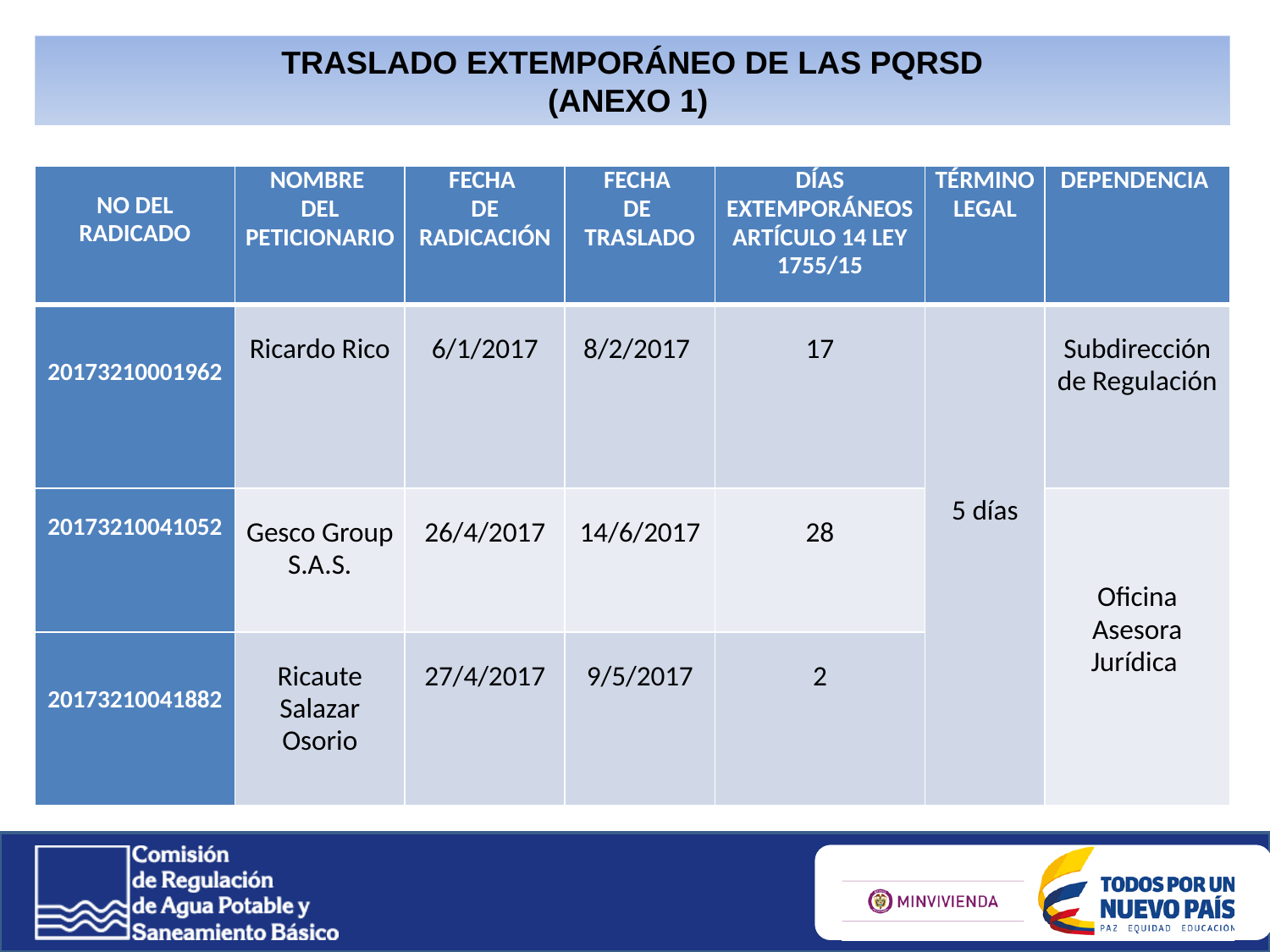

TRASLADO EXTEMPORÁNEO DE LAS PQRSD
(ANEXO 1)
| NO DEL RADICADO | NOMBRE DEL PETICIONARIO | FECHA DE RADICACIÓN | FECHA DE TRASLADO | DÍAS EXTEMPORÁNEOS ARTÍCULO 14 LEY 1755/15 | TÉRMINO LEGAL | DEPENDENCIA |
| --- | --- | --- | --- | --- | --- | --- |
| 20173210001962 | Ricardo Rico | 6/1/2017 | 8/2/2017 | 17 | 5 días | Subdirección de Regulación |
| 20173210041052 | Gesco Group S.A.S. | 26/4/2017 | 14/6/2017 | 28 |  | Oficina Asesora Jurídica |
| 20173210041882 | Ricaute Salazar Osorio | 27/4/2017 | 9/5/2017 | 2 |  |  |